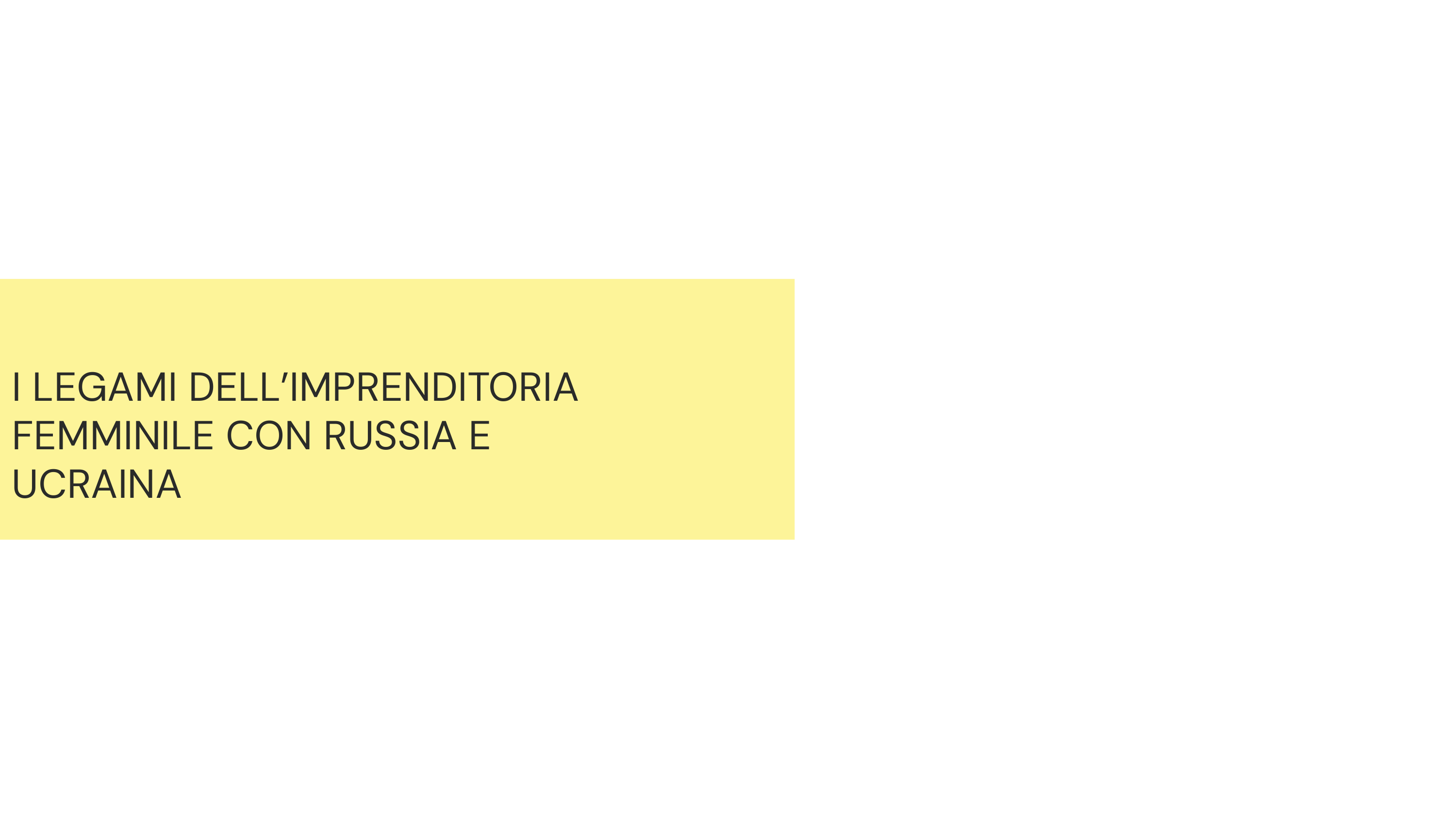

I legami dell’imprenditoria femminile con Russia e Ucraina